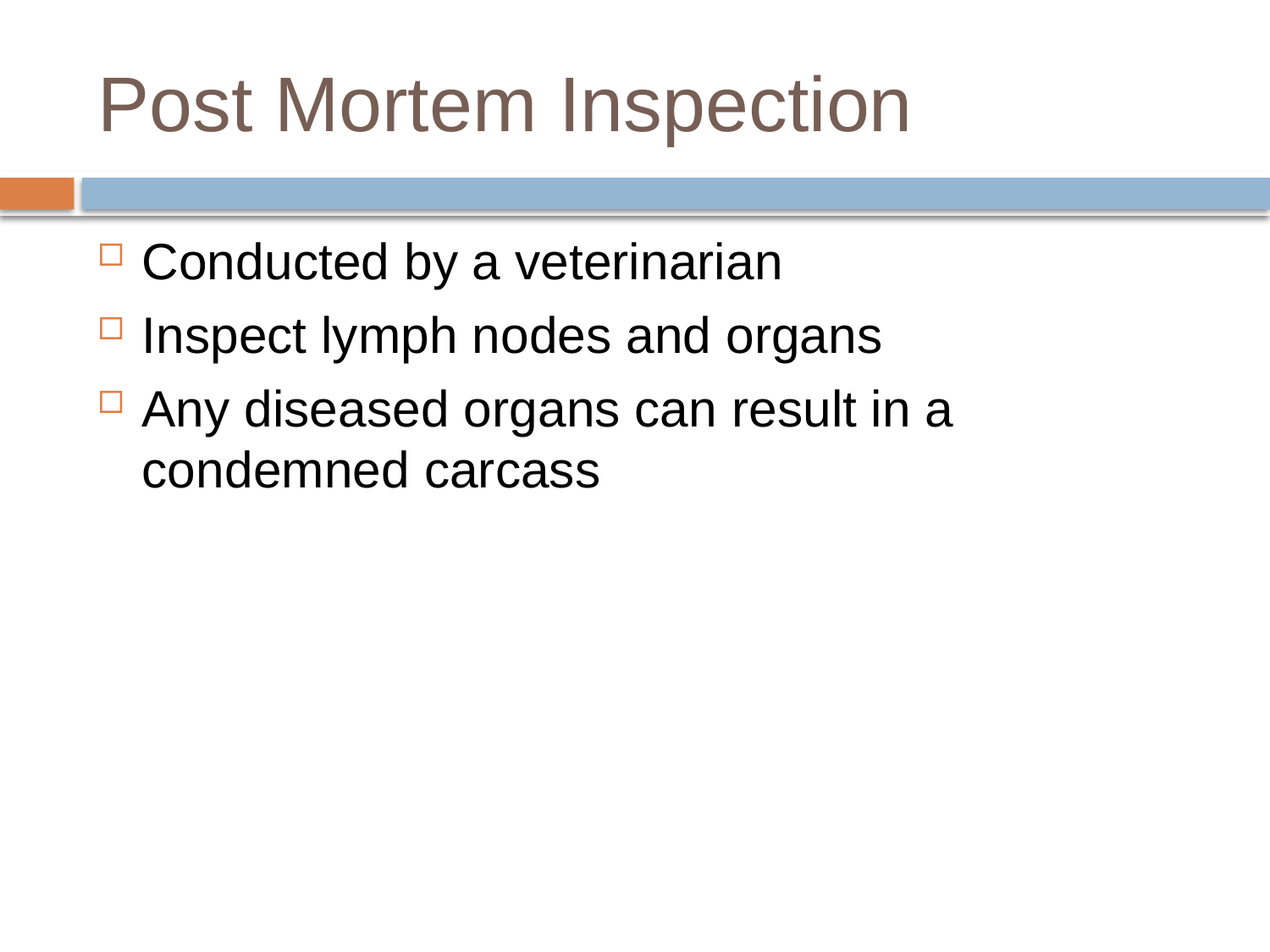

# Post Mortem Inspection
Conducted by a veterinarian
Inspect lymph nodes and organs
Any diseased organs can result in a condemned carcass